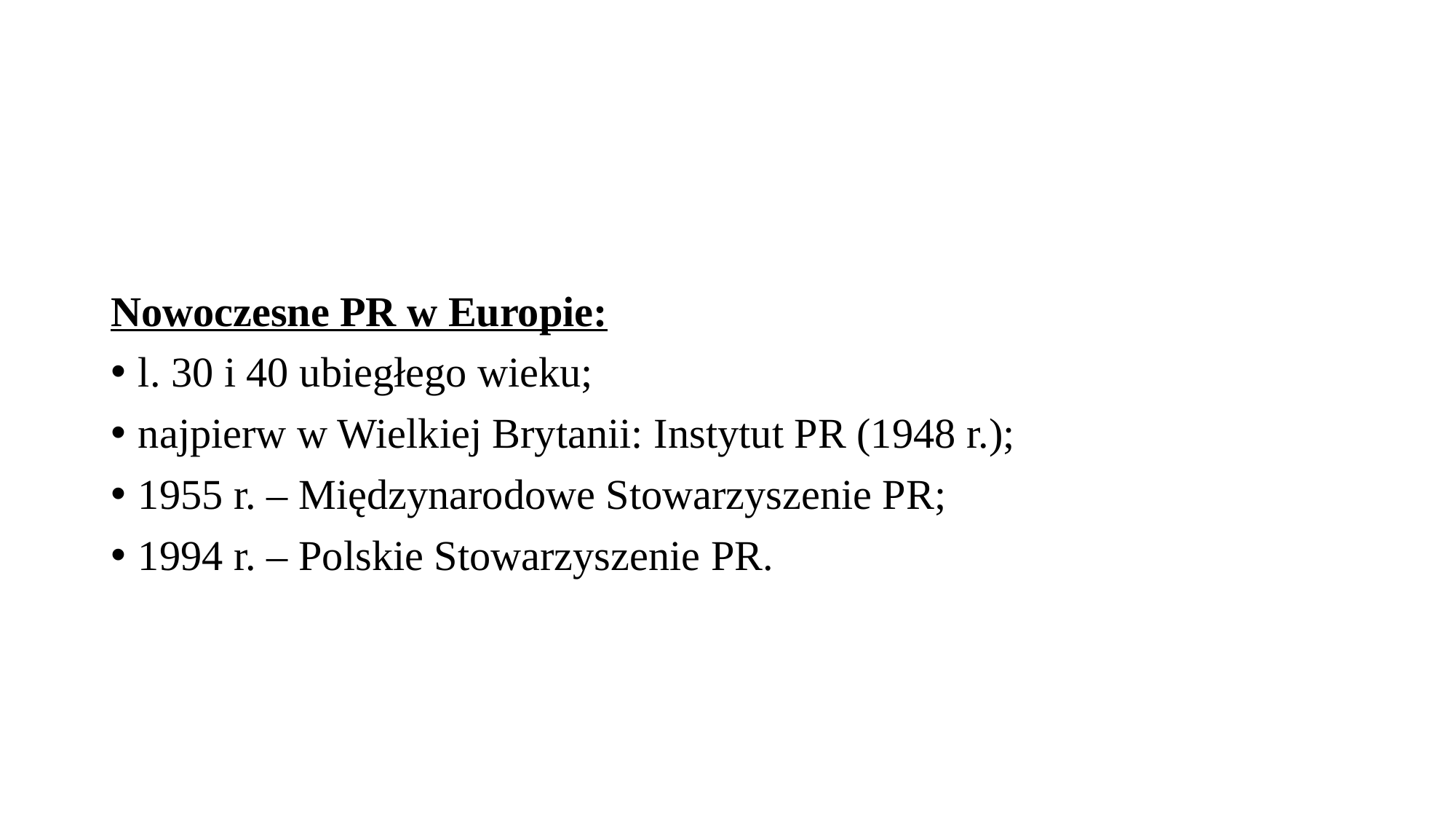

#

Nowoczesne PR w Europie:
l. 30 i 40 ubiegłego wieku;
najpierw w Wielkiej Brytanii: Instytut PR (1948 r.);
1955 r. – Międzynarodowe Stowarzyszenie PR;
1994 r. – Polskie Stowarzyszenie PR.